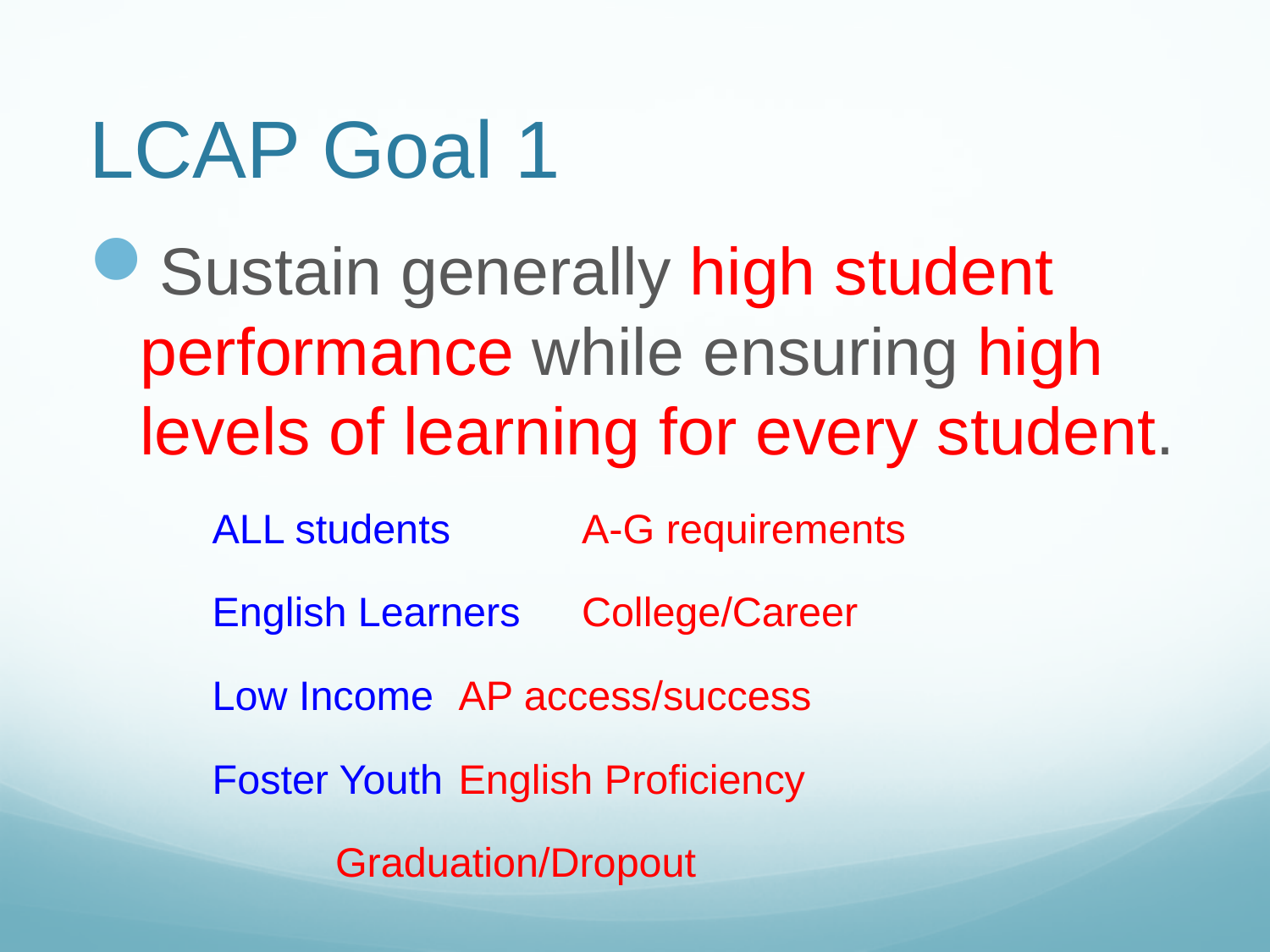

# LCAP Goal 1
Sustain generally high student performance while ensuring high levels of learning for every student.
	ALL students 			A-G requirements
	English Learners		College/Career
  	Low Income			AP access/success
	Foster Youth			English Proficiency
				         	Graduation/Dropout